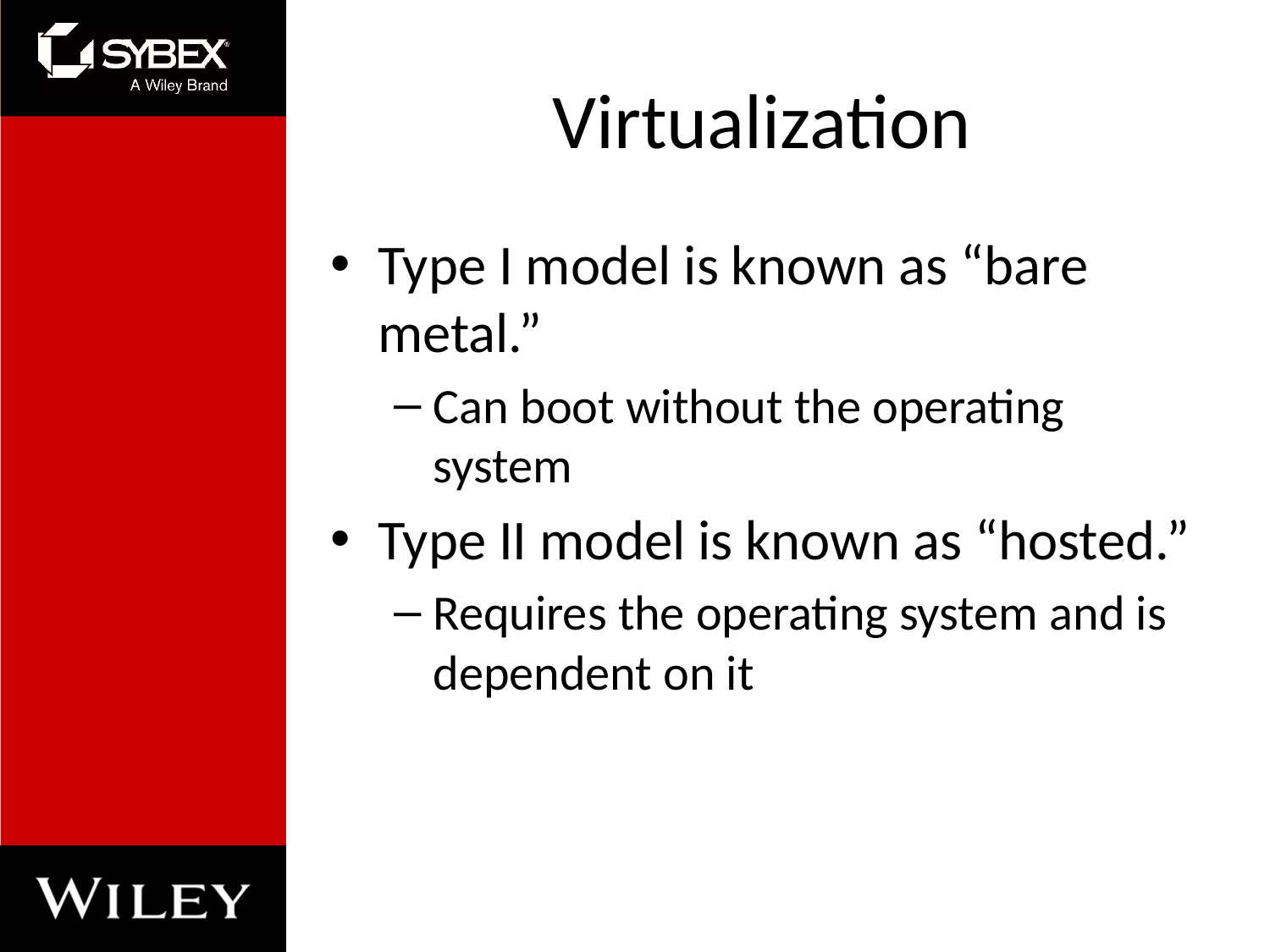

# Virtualization
Type I model is known as “bare metal.”
Can boot without the operating system
Type II model is known as “hosted.”
Requires the operating system and is dependent on it